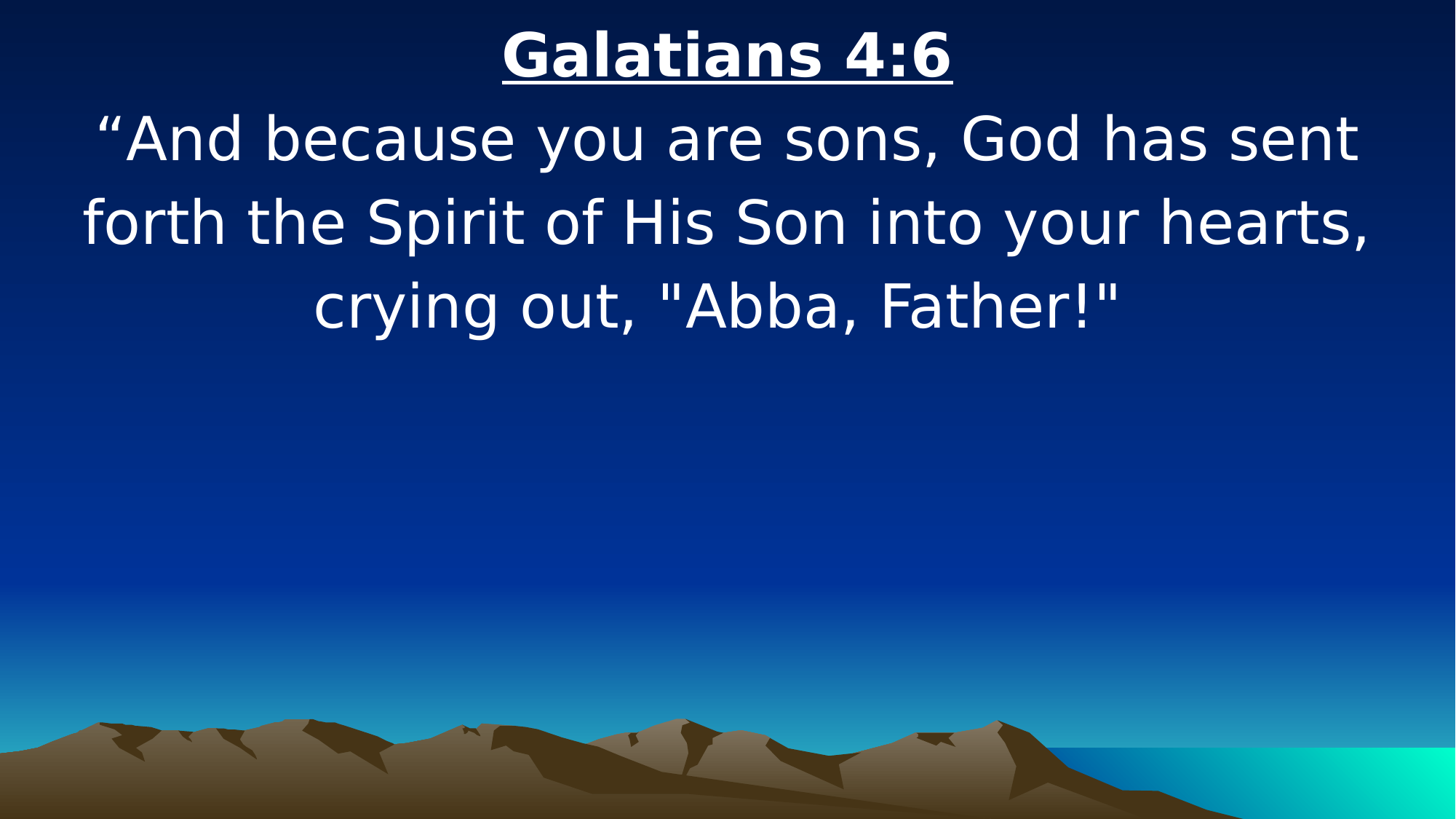

Galatians 4:6
“And because you are sons, God has sent forth the Spirit of His Son into your hearts, crying out, "Abba, Father!"